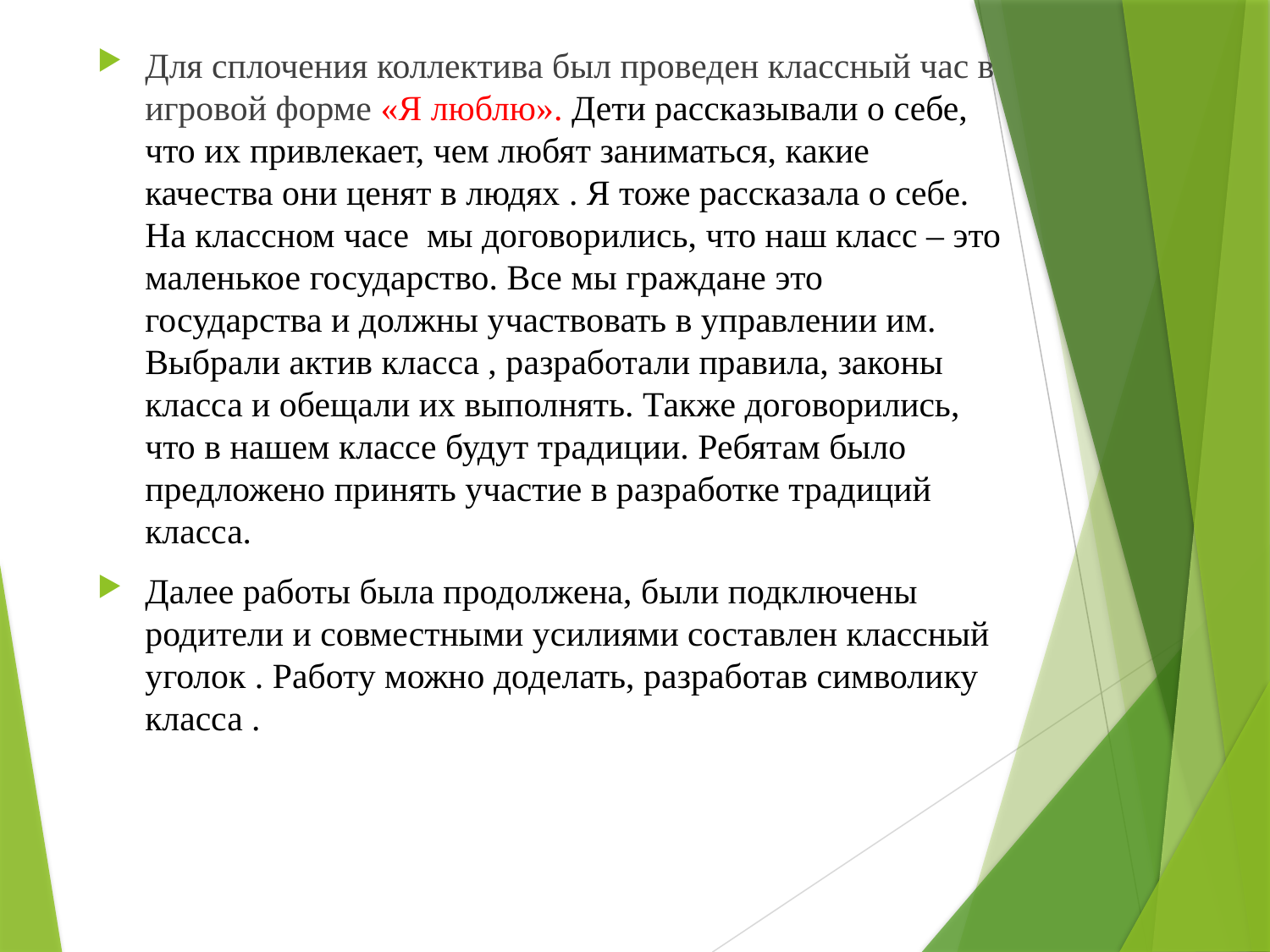

Для сплочения коллектива был проведен классный час в игровой форме «Я люблю». Дети рассказывали о себе, что их привлекает, чем любят заниматься, какие качества они ценят в людях . Я тоже рассказала о себе. На классном часе  мы договорились, что наш класс – это маленькое государство. Все мы граждане это государства и должны участвовать в управлении им. Выбрали актив класса , разработали правила, законы класса и обещали их выполнять. Также договорились, что в нашем классе будут традиции. Ребятам было предложено принять участие в разработке традиций класса.
Далее работы была продолжена, были подключены родители и совместными усилиями составлен классный уголок . Работу можно доделать, разработав символику класса .